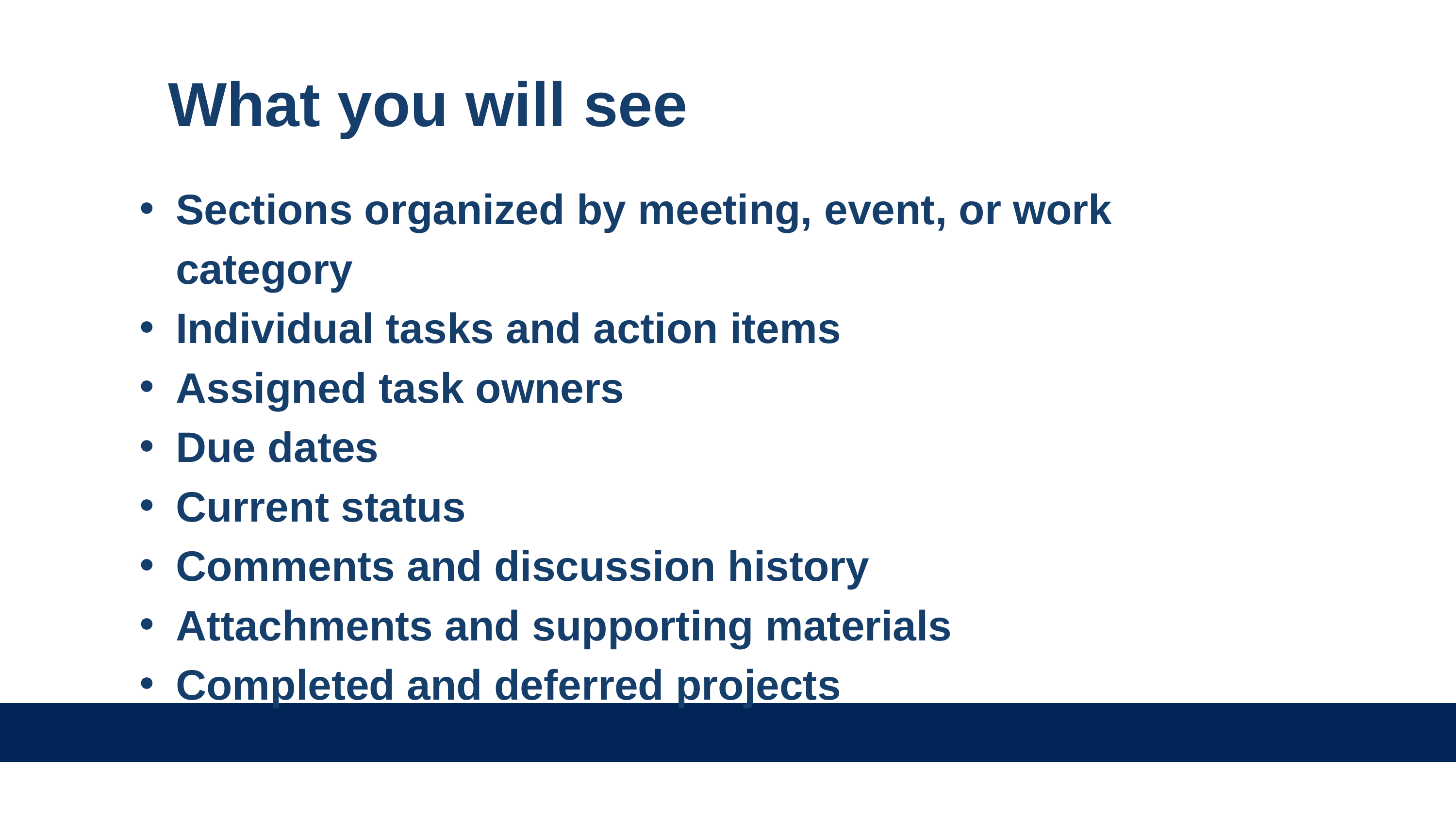

What you will see

Sections organized by meeting, event, or work category
Individual tasks and action items
Assigned task owners
Due dates
Current status
Comments and discussion history
Attachments and supporting materials
Completed and deferred projects